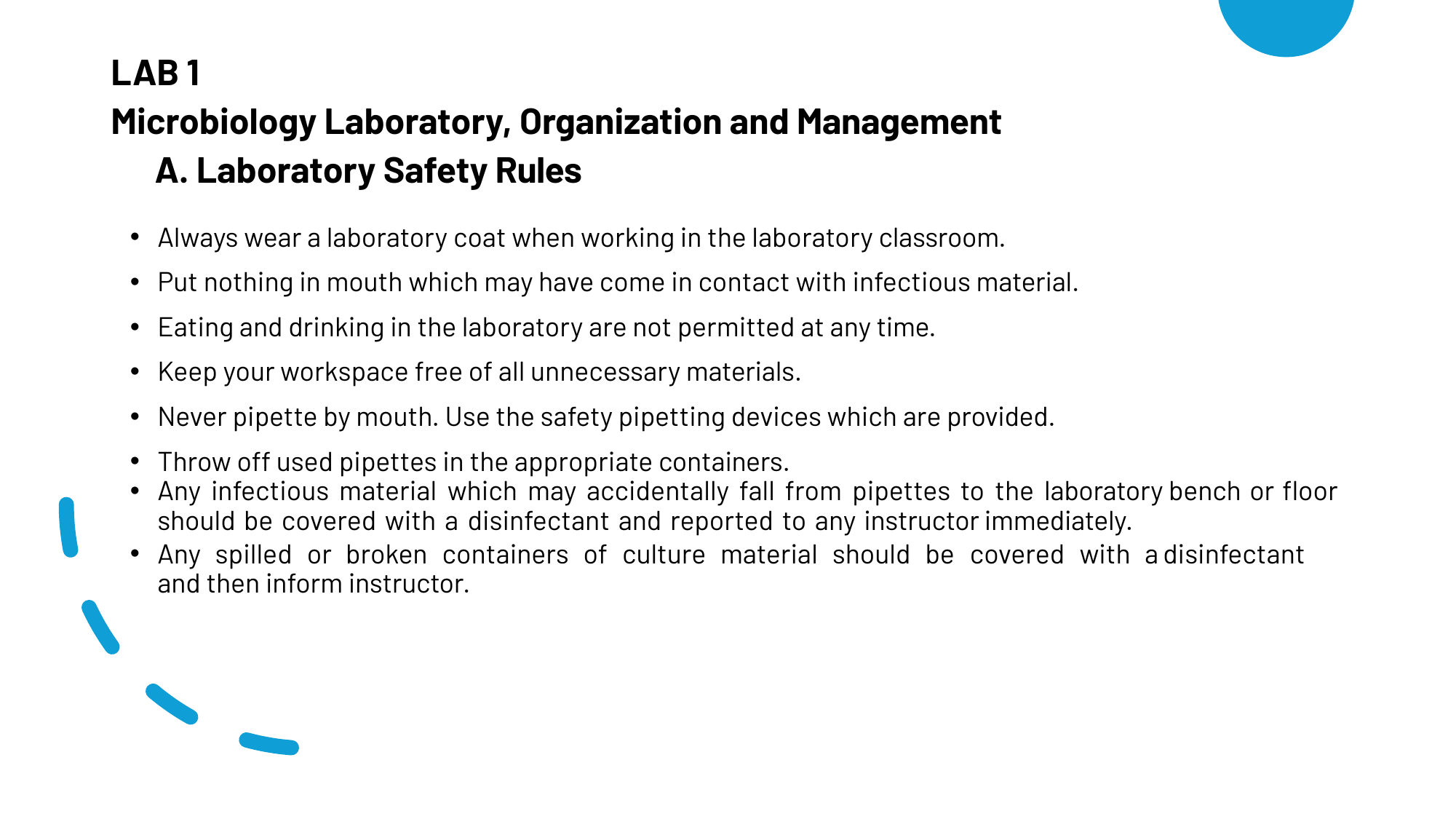

LAB 1
Microbiology Laboratory, Organization and Management
A. Laboratory Safety Rules
Always wear a laboratory coat when working in the laboratory classroom.
Put nothing in mouth which may have come in contact with infectious material.
Eating and drinking in the laboratory are not permitted at any time.
Keep your workspace free of all unnecessary materials.
Never pipette by mouth. Use the safety pipetting devices which are provided.
Throw off used pipettes in the appropriate containers.
Any infectious material which may accidentally fall from pipettes to the laboratory bench or floor should be covered with a disinfectant and reported to any instructor immediately.
Any spilled or broken containers of culture material should be covered with a disinfectant and then inform instructor.